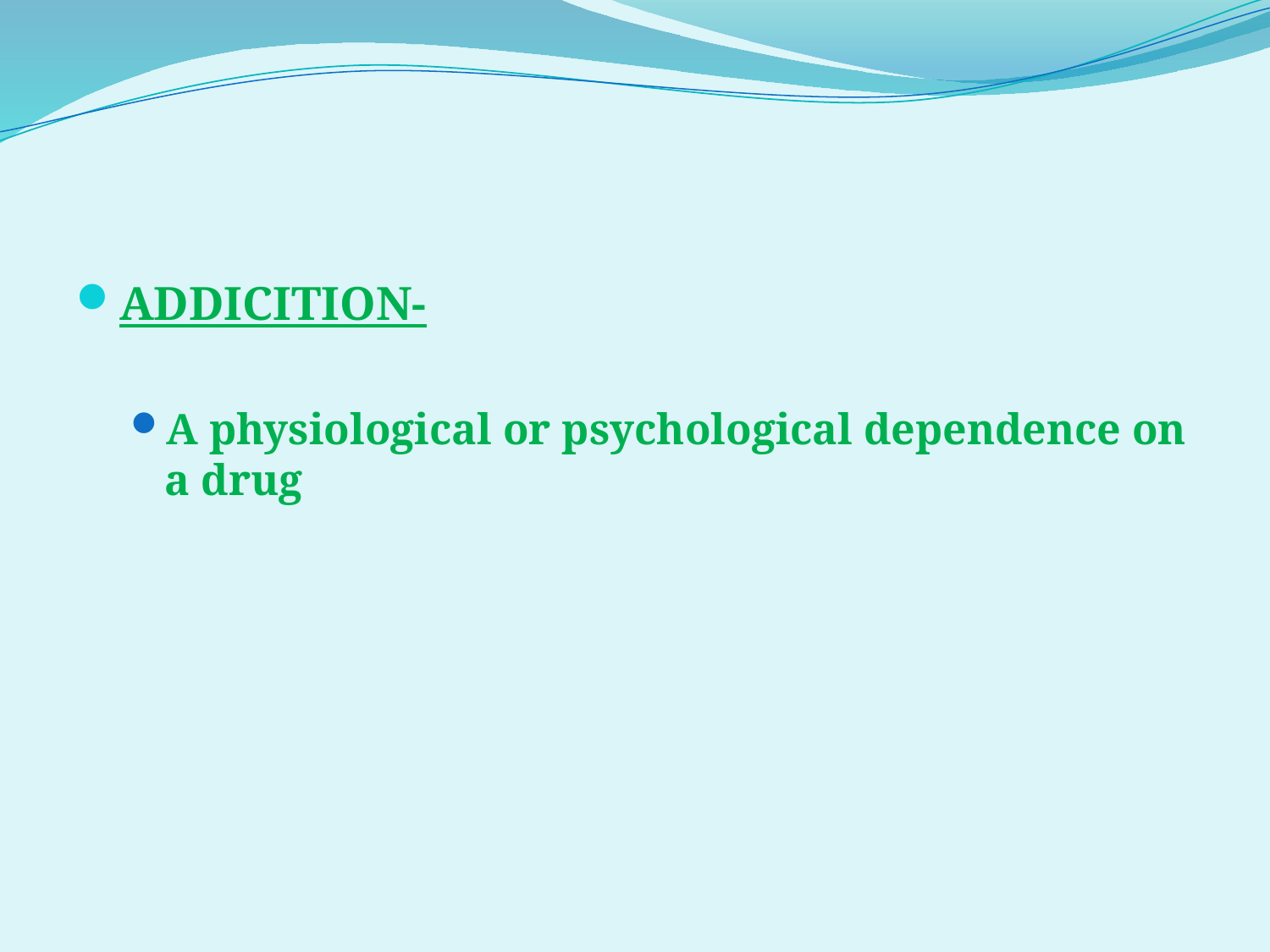

#
ADDICITION-

A physiological or psychological dependence on a drug